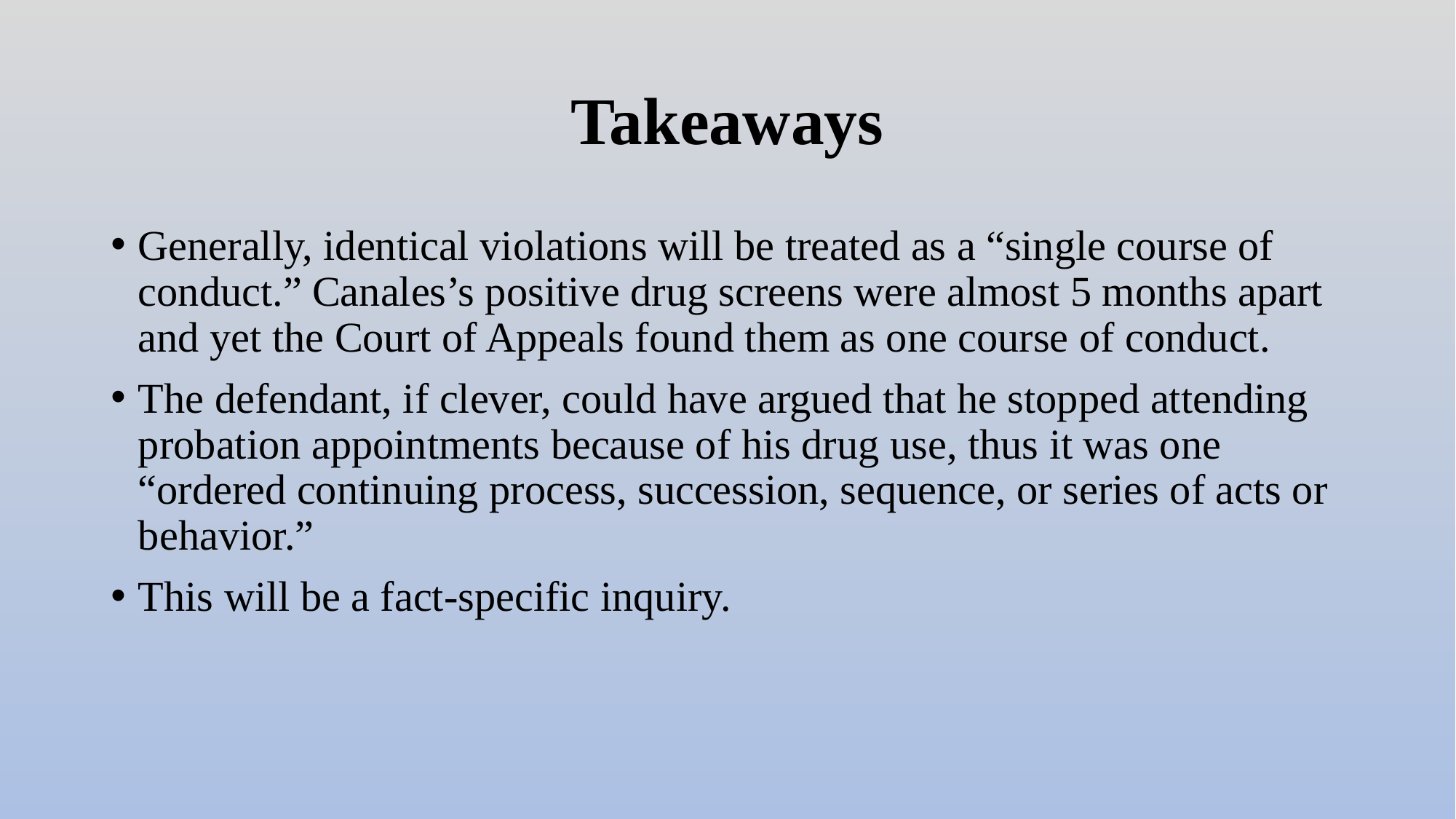

# Takeaways
Generally, identical violations will be treated as a “single course of conduct.” Canales’s positive drug screens were almost 5 months apart and yet the Court of Appeals found them as one course of conduct.
The defendant, if clever, could have argued that he stopped attending probation appointments because of his drug use, thus it was one “ordered continuing process, succession, sequence, or series of acts or behavior.”
This will be a fact-specific inquiry.